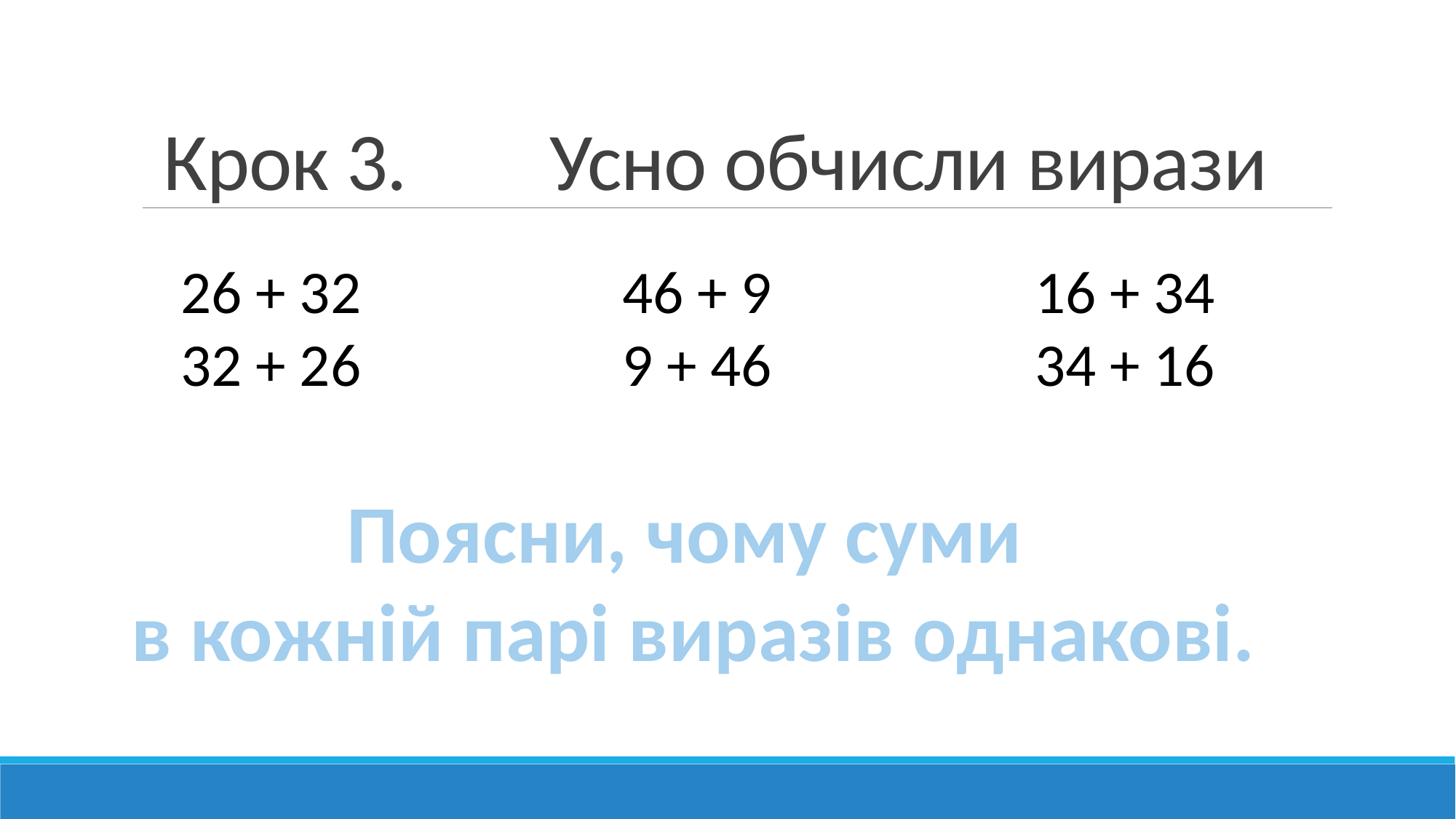

# Крок 3.        Усно обчисли вирази
26 + 32
32 + 26
46 + 9
9 + 46
16 + 34
34 + 16
Поясни, чому суми
в кожній парі виразів однакові.